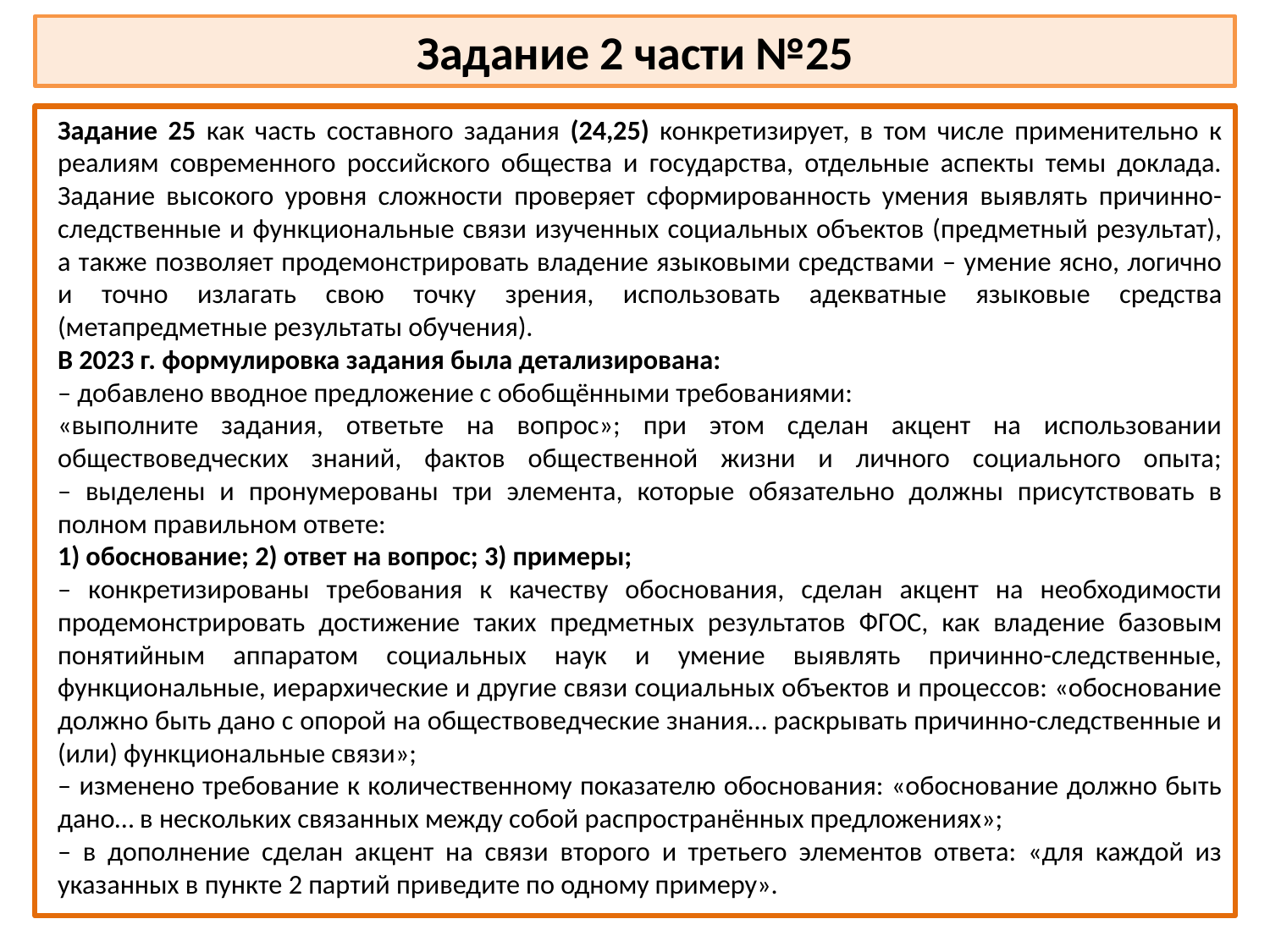

# Задание 2 части №25
Задание 25 как часть составного задания (24,25) конкретизирует, в том числе применительно к реалиям современного российского общества и государства, отдельные аспекты темы доклада. Задание высокого уровня сложности проверяет сформированность умения выявлять причинно-следственные и функциональные связи изученных социальных объектов (предметный результат), а также позволяет продемонстрировать владение языковыми средствами – умение ясно, логично и точно излагать свою точку зрения, использовать адекватные языковые средства (метапредметные результаты обучения).
В 2023 г. формулировка задания была детализирована:
– добавлено вводное предложение с обобщёнными требованиями:
«выполните задания, ответьте на вопрос»; при этом сделан акцент на использовании обществоведческих знаний, фактов общественной жизни и личного социального опыта;
– выделены и пронумерованы три элемента, которые обязательно должны присутствовать в полном правильном ответе:
1) обоснование; 2) ответ на вопрос; 3) примеры;
– конкретизированы требования к качеству обоснования, сделан акцент на необходимости продемонстрировать достижение таких предметных результатов ФГОС, как владение базовым понятийным аппаратом социальных наук и умение выявлять причинно-следственные,
функциональные, иерархические и другие связи социальных объектов и процессов: «обоснование должно быть дано с опорой на обществоведческие знания… раскрывать причинно-следственные и (или) функциональные связи»;
– изменено требование к количественному показателю обоснования: «обоснование должно быть дано… в нескольких связанных между собой распространённых предложениях»;
– в дополнение сделан акцент на связи второго и третьего элементов ответа: «для каждой из указанных в пункте 2 партий приведите по одному примеру».